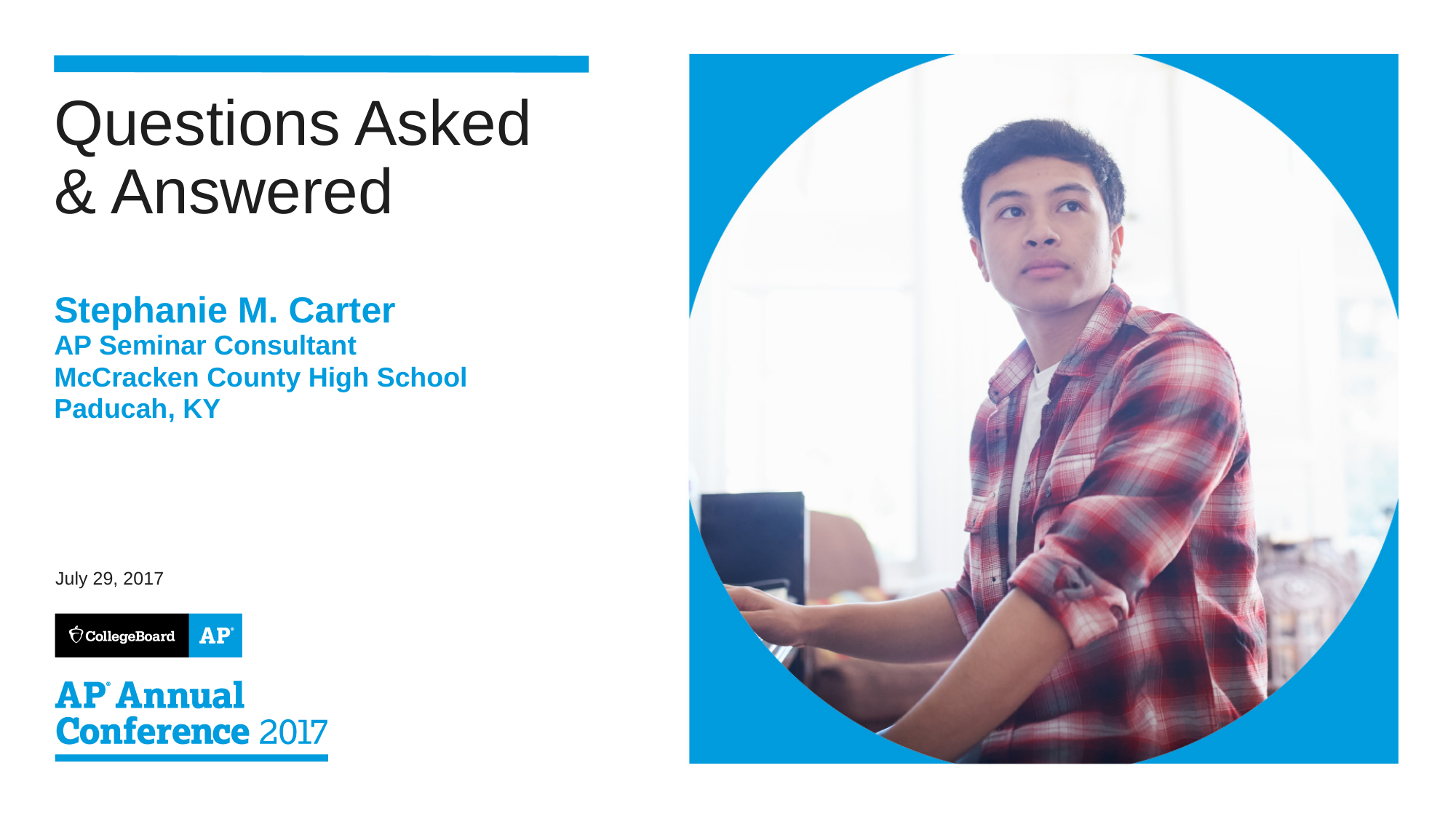

# Questions Asked & Answered

Stephanie M. Carter
AP Seminar Consultant
McCracken County High School
Paducah, KY
July 29, 2017